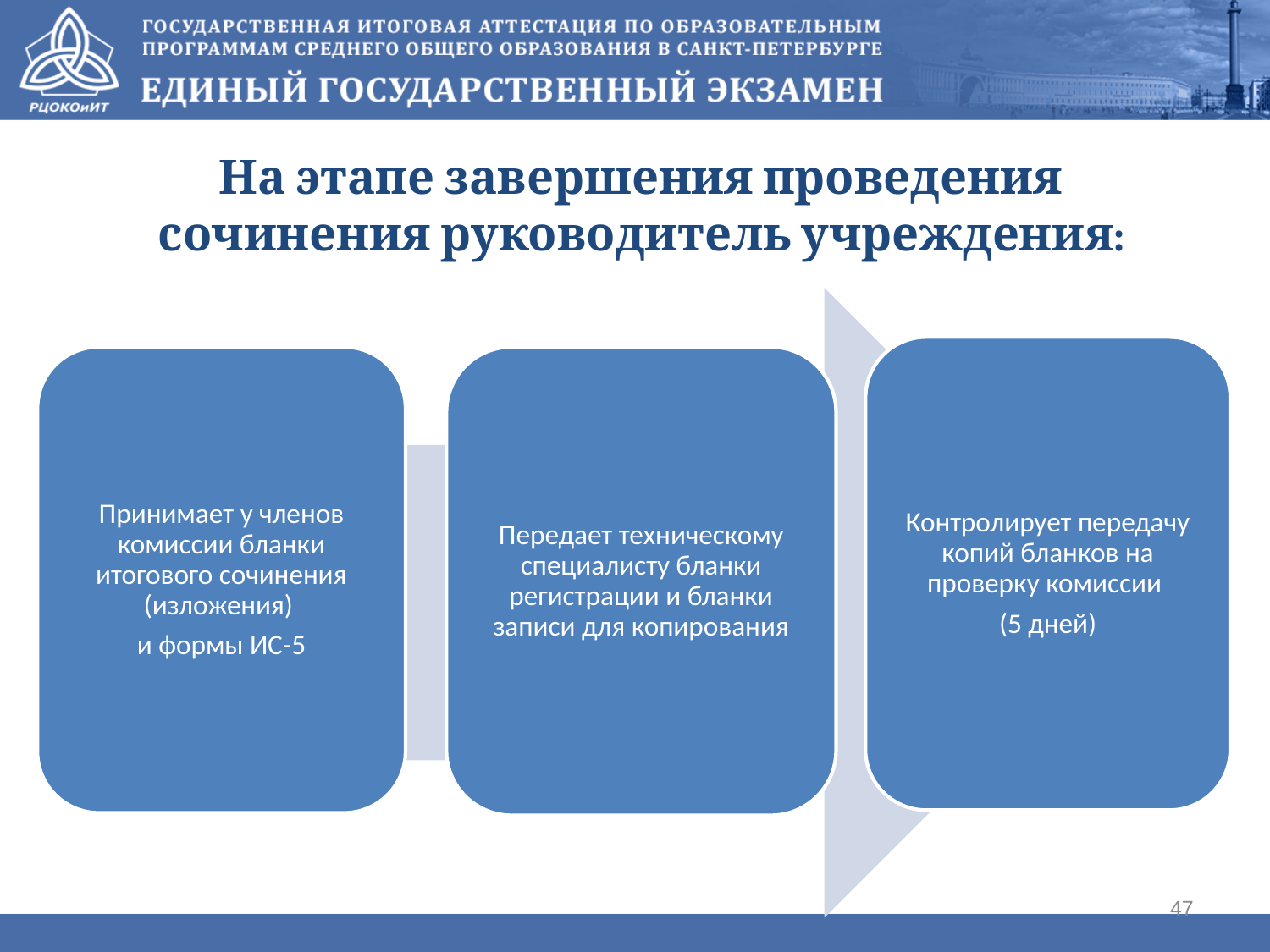

# На этапе завершения проведения сочинения руководитель учреждения:
Принимает у членов комиссии бланки итогового сочинения (изложения)
и формы ИС-5
Передает техническому специалисту бланки регистрации и бланки записи для копирования
Контролирует передачу копий бланков на проверку комиссии
(5 дней)
47